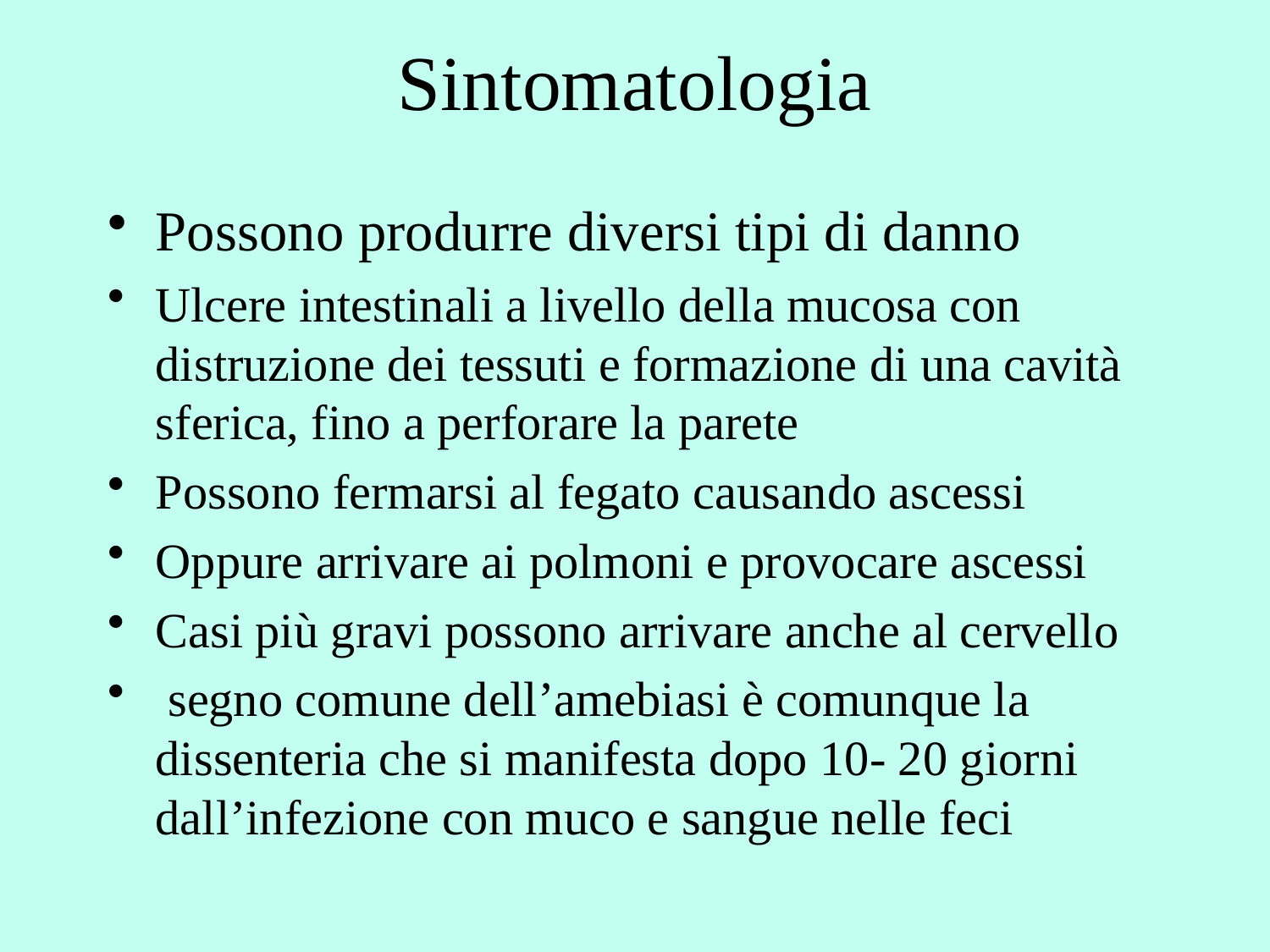

# Sintomatologia
Possono produrre diversi tipi di danno
Ulcere intestinali a livello della mucosa con distruzione dei tessuti e formazione di una cavità sferica, fino a perforare la parete
Possono fermarsi al fegato causando ascessi
Oppure arrivare ai polmoni e provocare ascessi
Casi più gravi possono arrivare anche al cervello
 segno comune dell’amebiasi è comunque la dissenteria che si manifesta dopo 10- 20 giorni dall’infezione con muco e sangue nelle feci